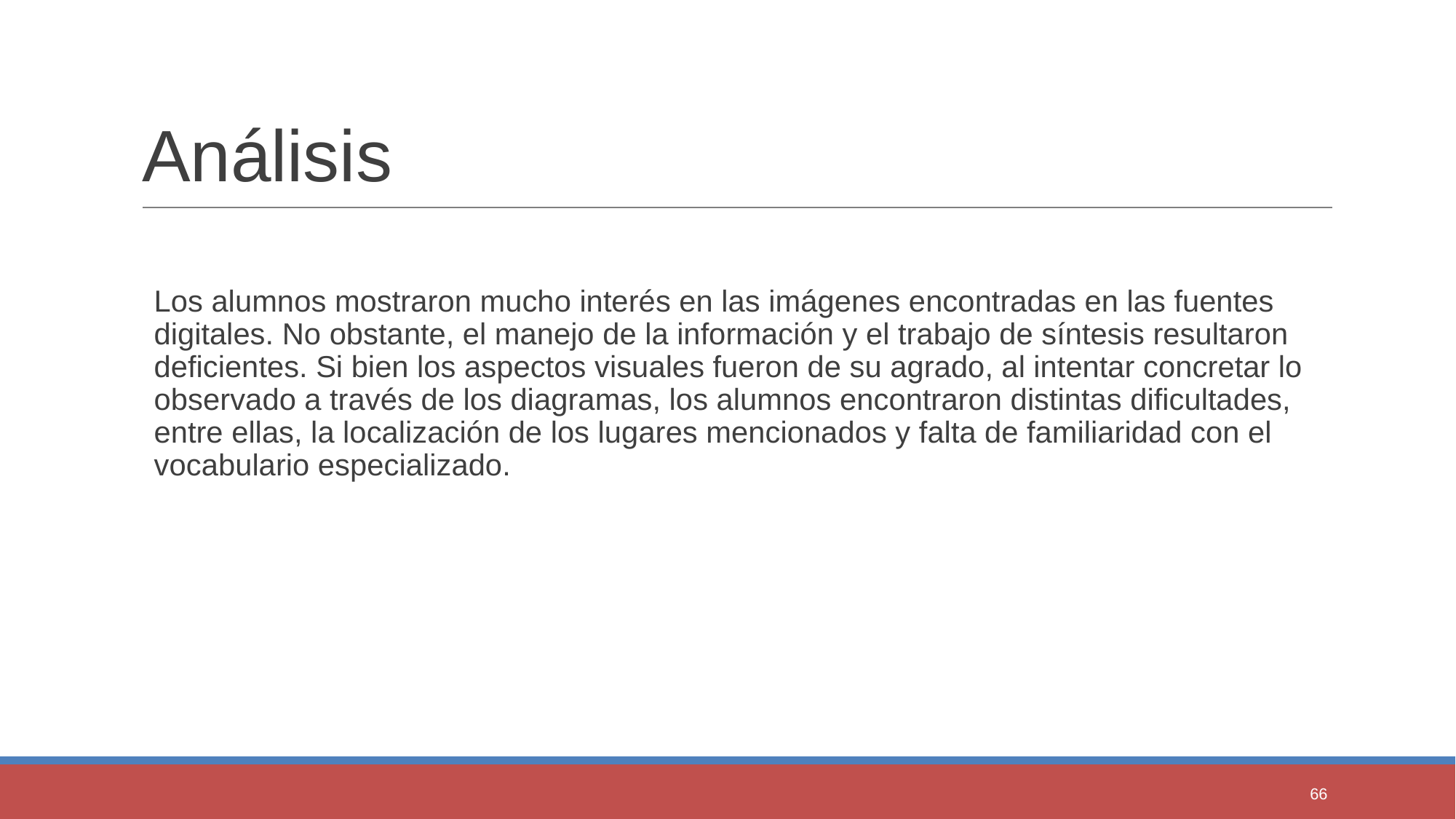

# Análisis

Los alumnos mostraron mucho interés en las imágenes encontradas en las fuentes digitales. No obstante, el manejo de la información y el trabajo de síntesis resultaron deficientes. Si bien los aspectos visuales fueron de su agrado, al intentar concretar lo observado a través de los diagramas, los alumnos encontraron distintas dificultades, entre ellas, la localización de los lugares mencionados y falta de familiaridad con el vocabulario especializado.
66